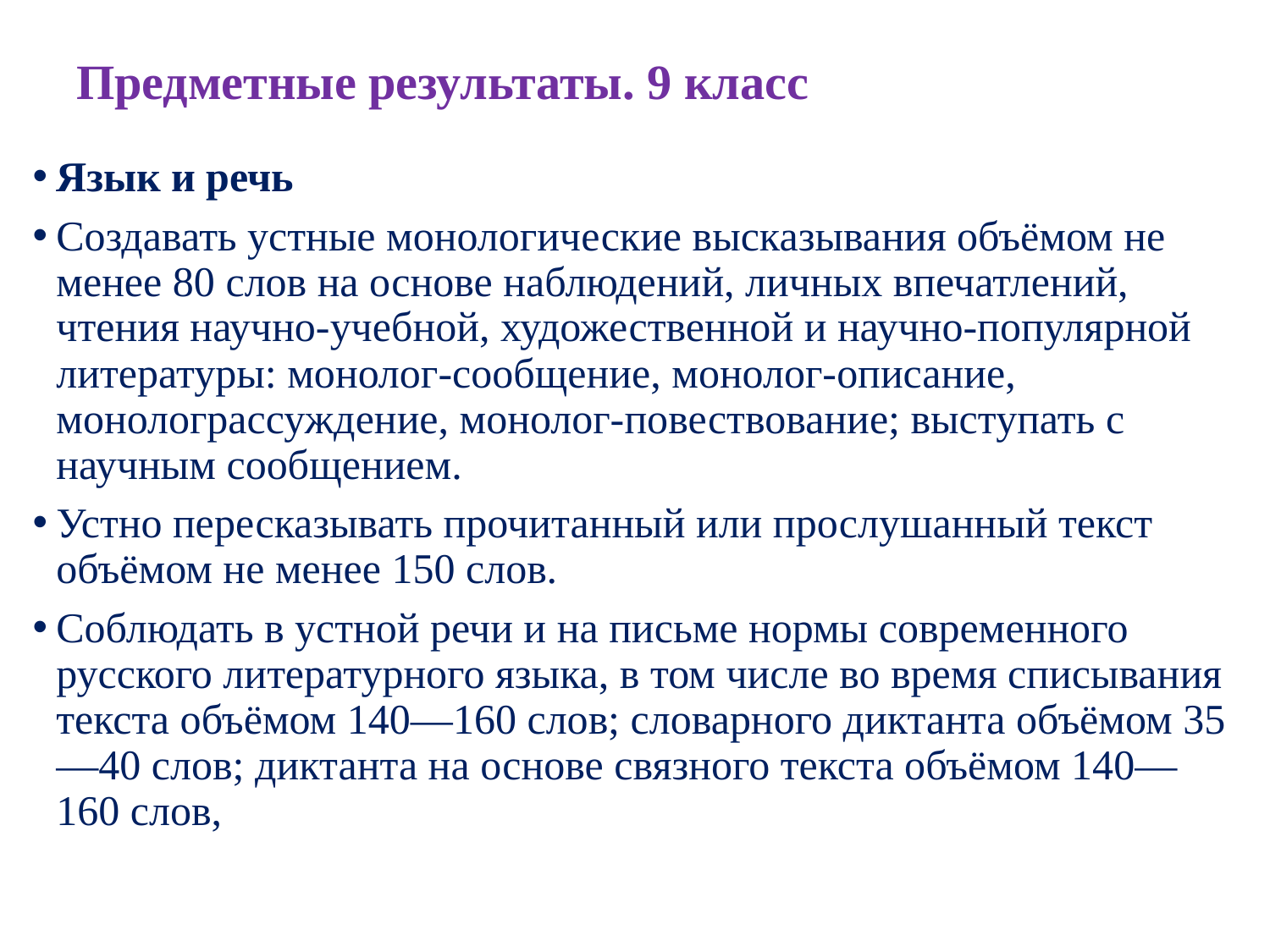

# Предметные результаты. 9 класс
Язык и речь
Создавать устные монологические высказывания объёмом не менее 80 слов на основе наблюдений, личных впечатлений, чтения научно-учебной, художественной и научно-популярной литературы: монолог-сообщение, монолог-описание, монолограссуждение, монолог-повествование; выступать с научным сообщением.
Устно пересказывать прочитанный или прослушанный текст объёмом не менее 150 слов.
Соблюдать в устной речи и на письме нормы современного русского литературного языка, в том числе во время списывания текста объёмом 140—160 слов; словарного диктанта объёмом 35—40 слов; диктанта на основе связного текста объёмом 140—160 слов,